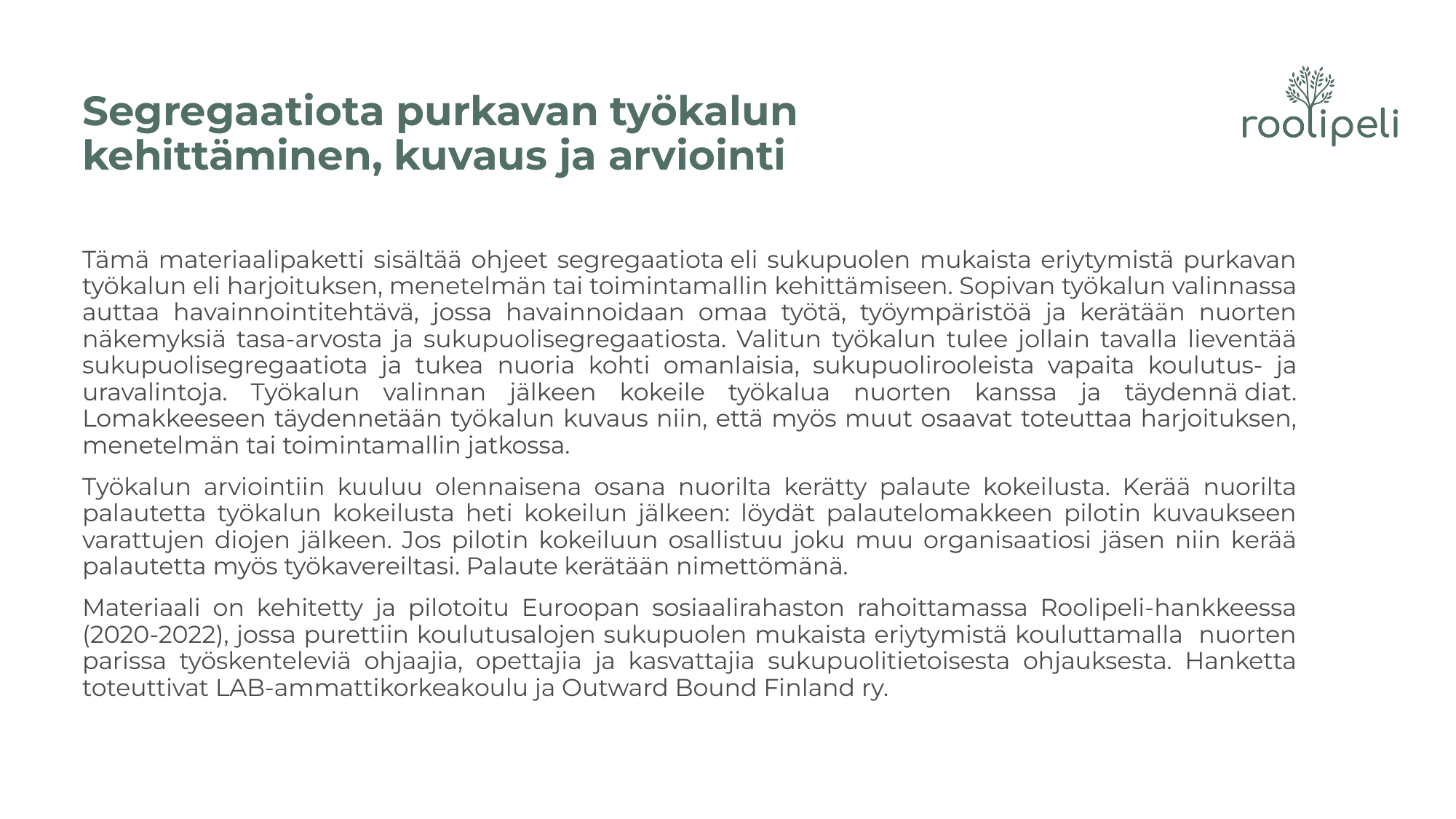

# Segregaatiota purkavan työkalun kehittäminen, kuvaus ja arviointi
Tämä materiaalipaketti sisältää ohjeet segregaatiota eli sukupuolen mukaista eriytymistä purkavan työkalun eli harjoituksen, menetelmän tai toimintamallin kehittämiseen. Sopivan työkalun valinnassa auttaa havainnointitehtävä, jossa havainnoidaan omaa työtä, työympäristöä ja kerätään nuorten näkemyksiä tasa-arvosta ja sukupuolisegregaatiosta. Valitun työkalun tulee jollain tavalla lieventää sukupuolisegregaatiota ja tukea nuoria kohti omanlaisia, sukupuolirooleista vapaita koulutus- ja uravalintoja. Työkalun valinnan jälkeen kokeile työkalua nuorten kanssa ja täydennä diat. Lomakkeeseen täydennetään työkalun kuvaus niin, että myös muut osaavat toteuttaa harjoituksen, menetelmän tai toimintamallin jatkossa.
Työkalun arviointiin kuuluu olennaisena osana nuorilta kerätty palaute kokeilusta. Kerää nuorilta palautetta työkalun kokeilusta heti kokeilun jälkeen: löydät palautelomakkeen pilotin kuvaukseen varattujen diojen jälkeen. Jos pilotin kokeiluun osallistuu joku muu organisaatiosi jäsen niin kerää palautetta myös työkavereiltasi. Palaute kerätään nimettömänä.
Materiaali on kehitetty ja pilotoitu Euroopan sosiaalirahaston rahoittamassa Roolipeli-hankkeessa (2020-2022), jossa purettiin koulutusalojen sukupuolen mukaista eriytymistä kouluttamalla  nuorten parissa työskenteleviä ohjaajia, opettajia ja kasvattajia sukupuolitietoisesta ohjauksesta. Hanketta toteuttivat LAB-ammattikorkeakoulu ja Outward Bound Finland ry.